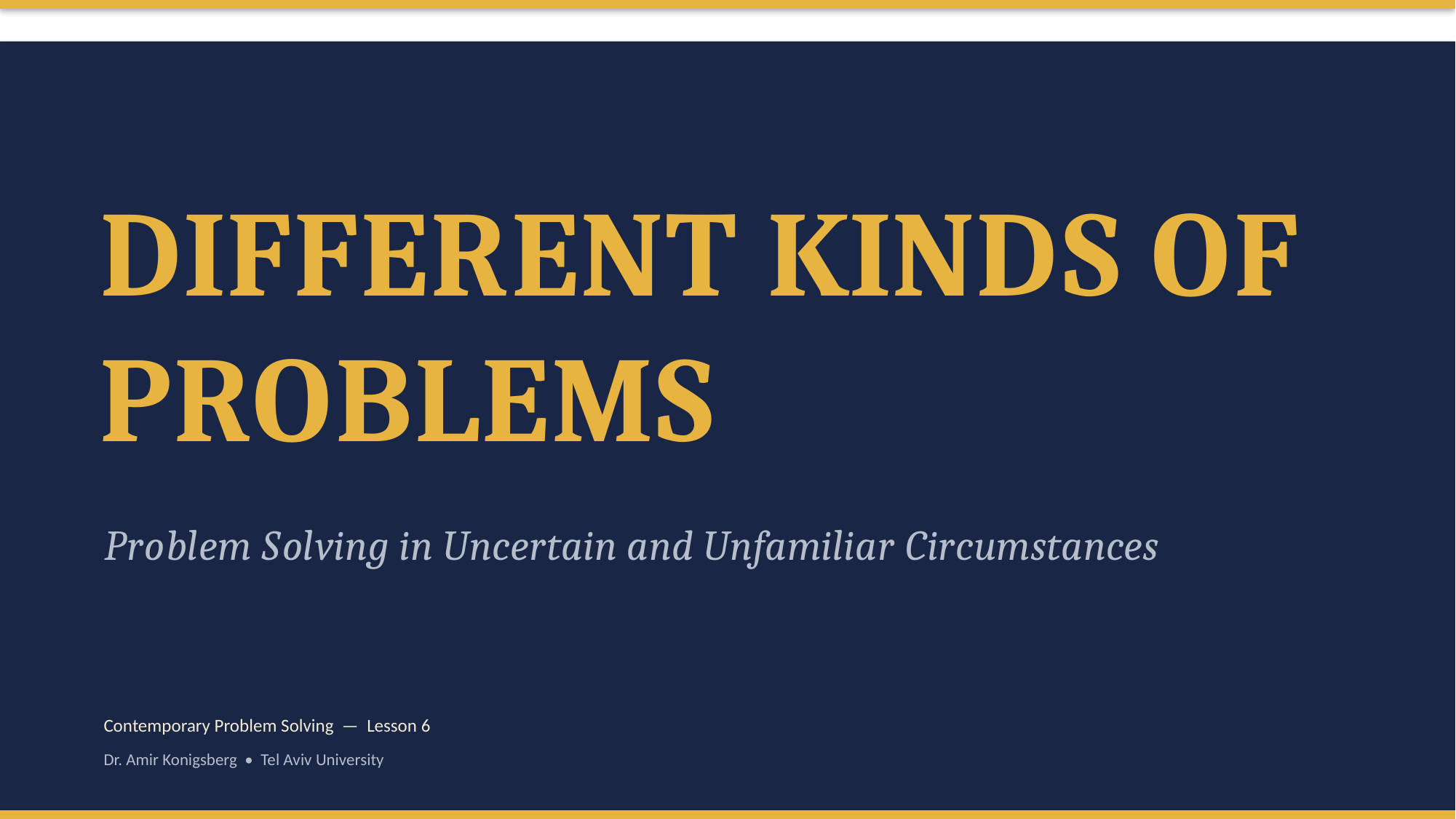

DIFFERENT KINDS OF PROBLEMS
Problem Solving in Uncertain and Unfamiliar Circumstances
Contemporary Problem Solving  —  Lesson 6
Dr. Amir Konigsberg  •  Tel Aviv University